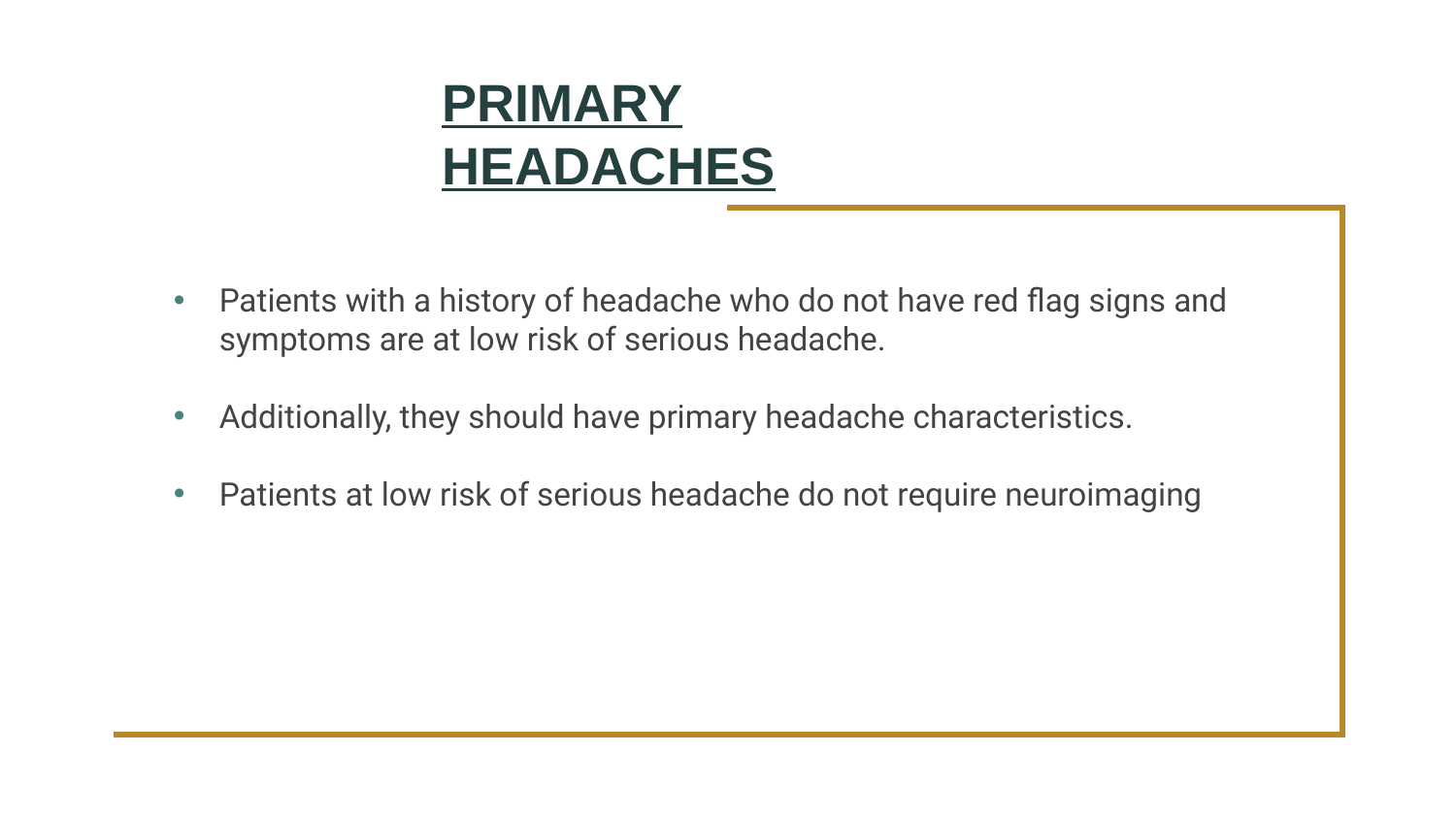

# PRIMARY HEADACHES
Patients with a history of headache who do not have red flag signs and symptoms are at low risk of serious headache.

Additionally, they should have primary headache characteristics.

Patients at low risk of serious headache do not require neuroimaging